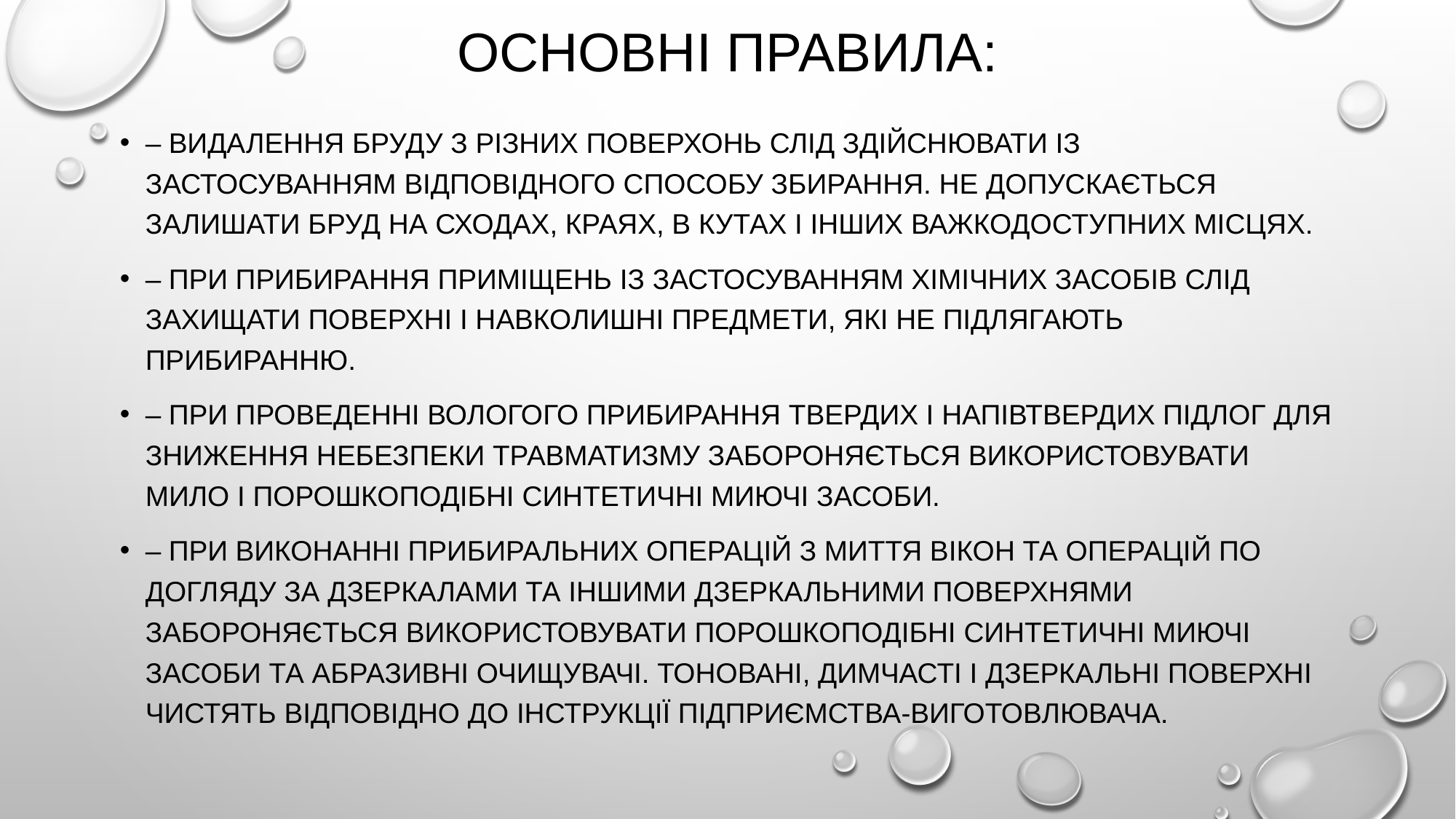

# ОСНОВНІ ПРАВИЛА:
– Видалення бруду з різних поверхонь слід здійснювати із застосуванням відповідного способу збирання. Не допускається залишати бруд на сходах, краях, в кутах і інших важкодоступних місцях.
– При прибирання приміщень із застосуванням хімічних засобів слід захищати поверхні і навколишні предмети, які не підлягають прибиранню.
– При проведенні вологого прибирання твердих і напівтвердих підлог для зниження небезпеки травматизму забороняється використовувати мило і порошкоподібні синтетичні миючі засоби.
– При виконанні прибиральних операцій з миття вікон та операцій по догляду за дзеркалами та іншими дзеркальними поверхнями забороняється використовувати порошкоподібні синтетичні миючі засоби та абразивні очищувачі. Тоновані, димчасті і дзеркальні поверхні чистять відповідно до інструкції підприємства-виготовлювача.